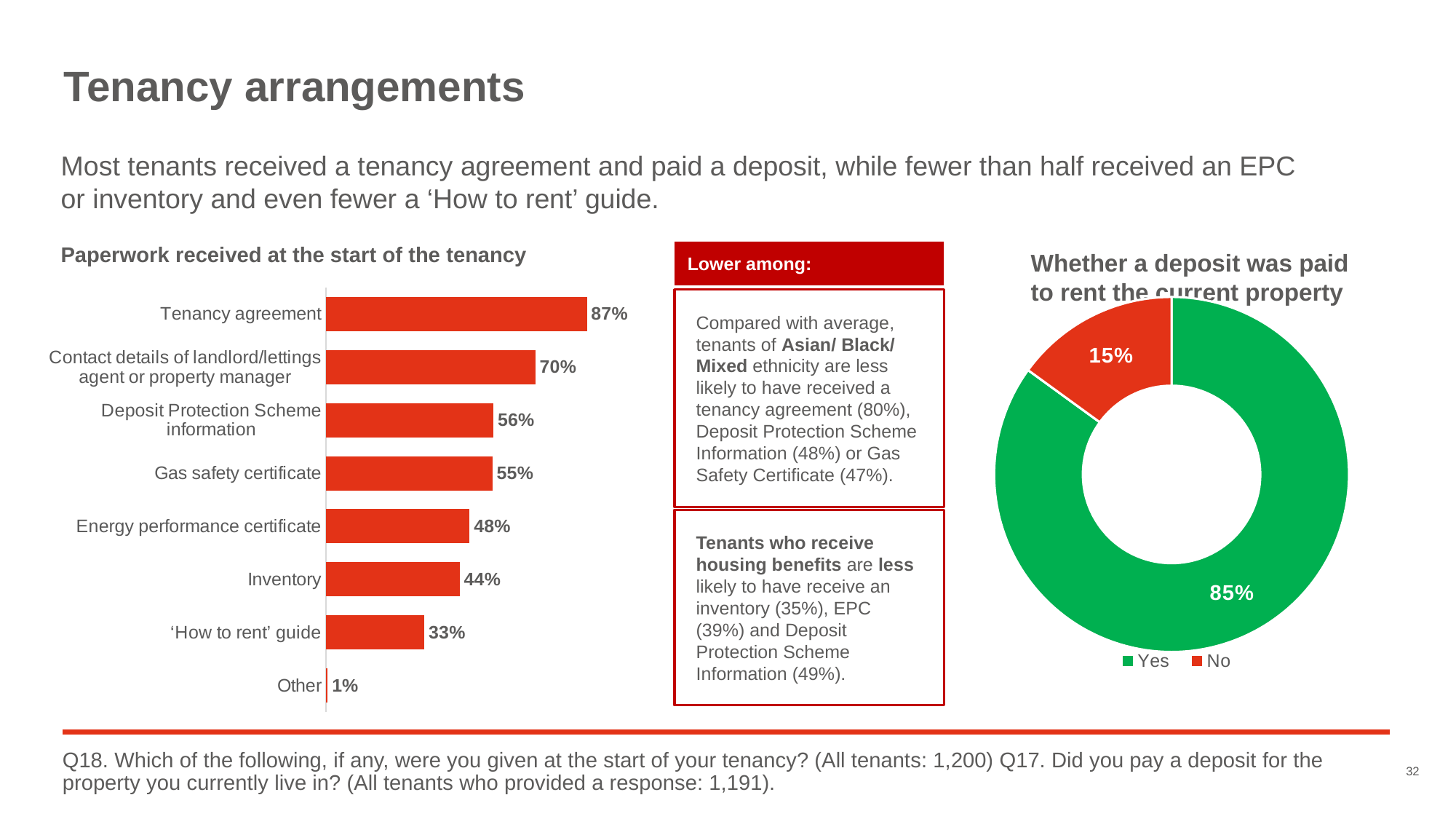

# Tenancy arrangements
Most tenants received a tenancy agreement and paid a deposit, while fewer than half received an EPC or inventory and even fewer a ‘How to rent’ guide.
Paperwork received at the start of the tenancy
Lower among:
Whether a deposit was paid to rent the current property

### Chart

| Category | Series 1 |
|---|---|
| Other | 0.0059528383164522405 |
| ‘How to rent’ guide | 0.32780425560674353 |
| Inventory | 0.4447265832501453 |
| Energy performance certificate | 0.47798055546485463 |
| Gas safety certificate | 0.5539362738704584 |
| Deposit Protection Scheme information | 0.5571724456791753 |
| Contact details of landlord/lettings agent or property manager | 0.6964395458955015 |
| Tenancy agreement | 0.8680892379198819 |

### Chart

| Category | Sales |
|---|---|
| Yes | 0.85 |
| No | 0.15 |
Compared with average, tenants of Asian/ Black/ Mixed ethnicity are less likely to have received a tenancy agreement (80%), Deposit Protection Scheme Information (48%) or Gas Safety Certificate (47%).
Tenants who receive housing benefits are less likely to have receive an inventory (35%), EPC (39%) and Deposit Protection Scheme Information (49%).
Q18. Which of the following, if any, were you given at the start of your tenancy? (All tenants: 1,200) Q17. Did you pay a deposit for the property you currently live in? (All tenants who provided a response: 1,191).